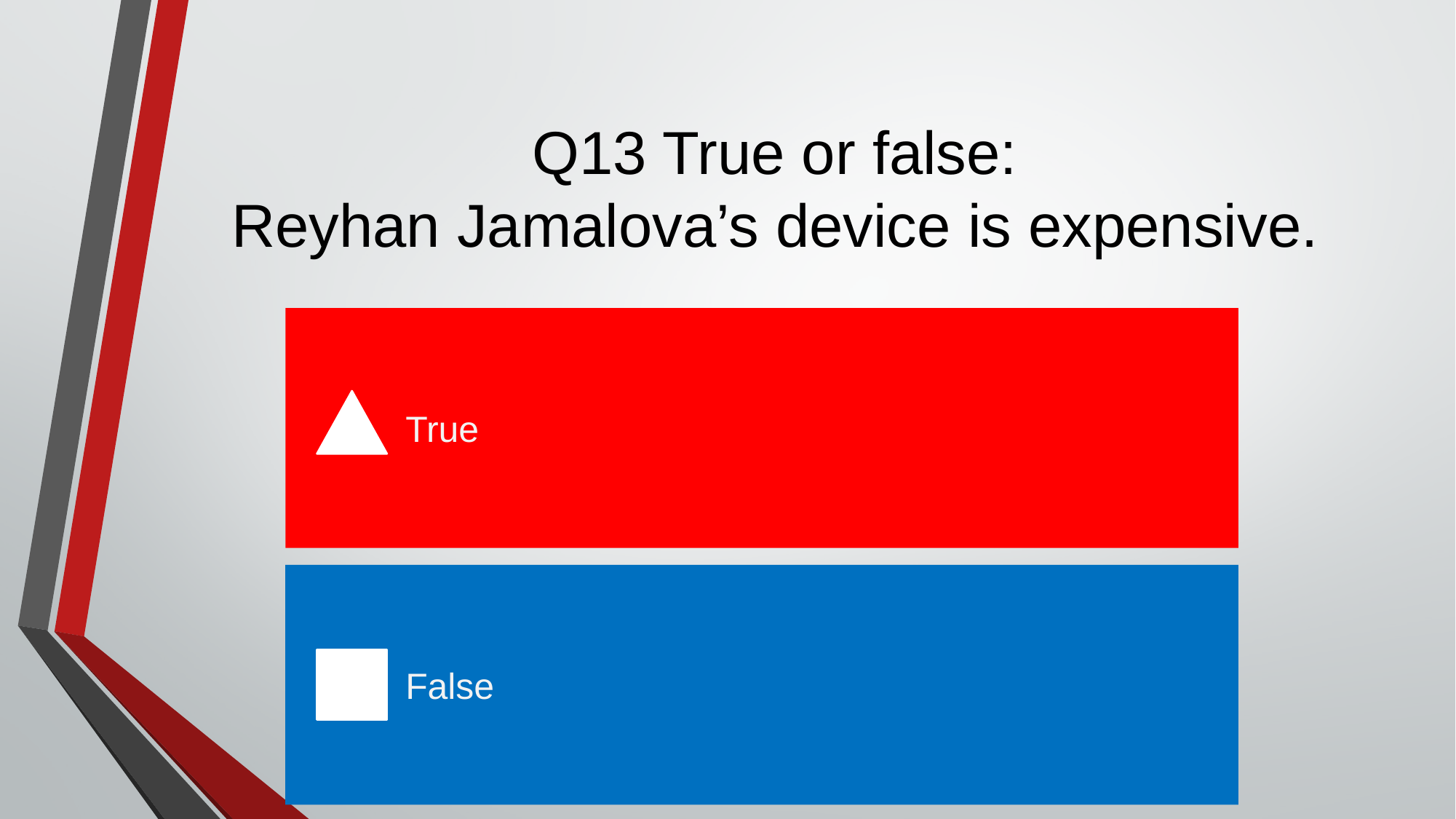

# Q13 True or false: Reyhan Jamalova’s device is expensive.
True

False